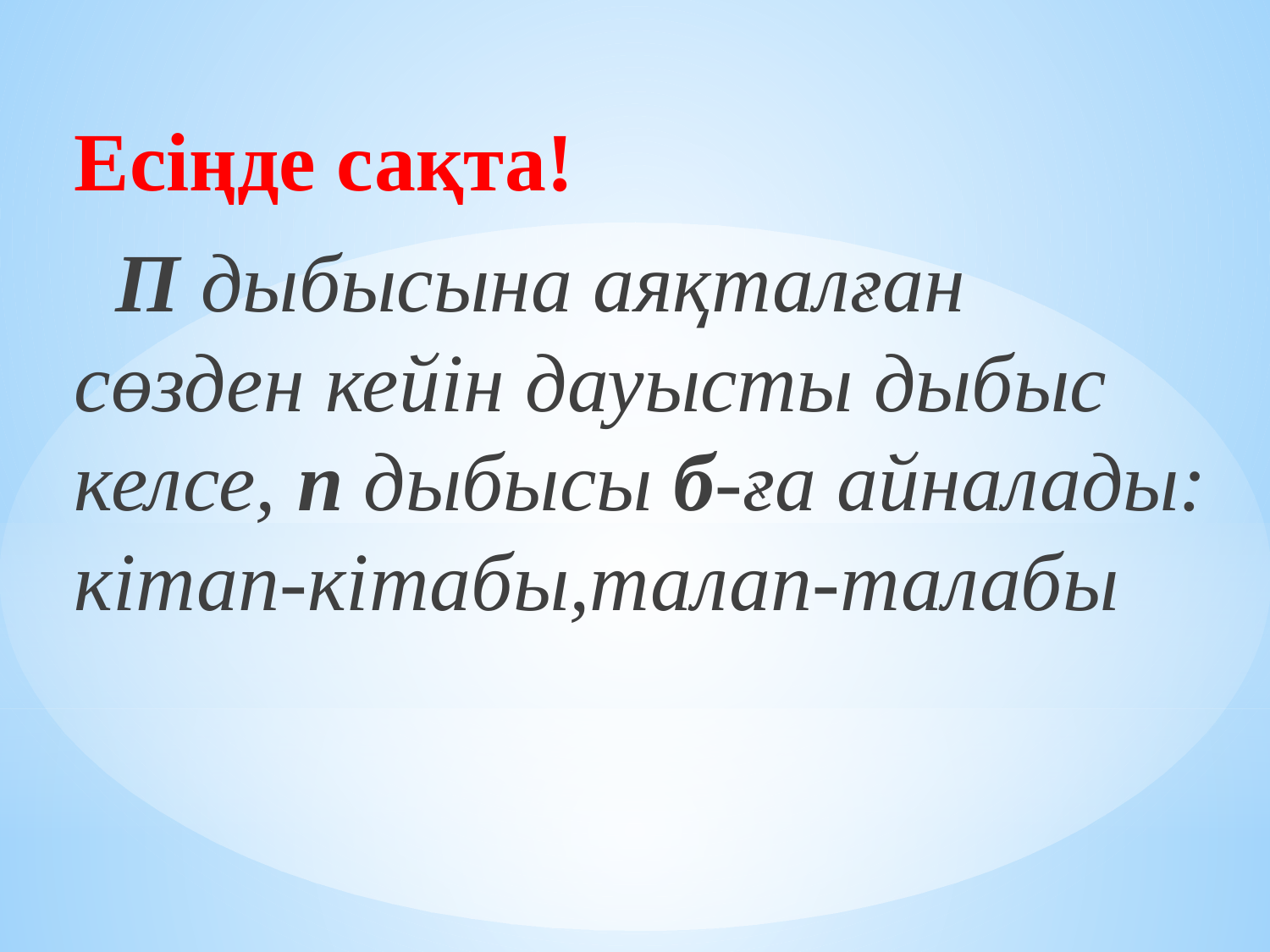

Есіңде сақта!
  П дыбысына аяқталған сөзден кейін дауысты дыбыс келсе, п дыбысы б-ға айналады: кітап-кітабы,талап-талабы